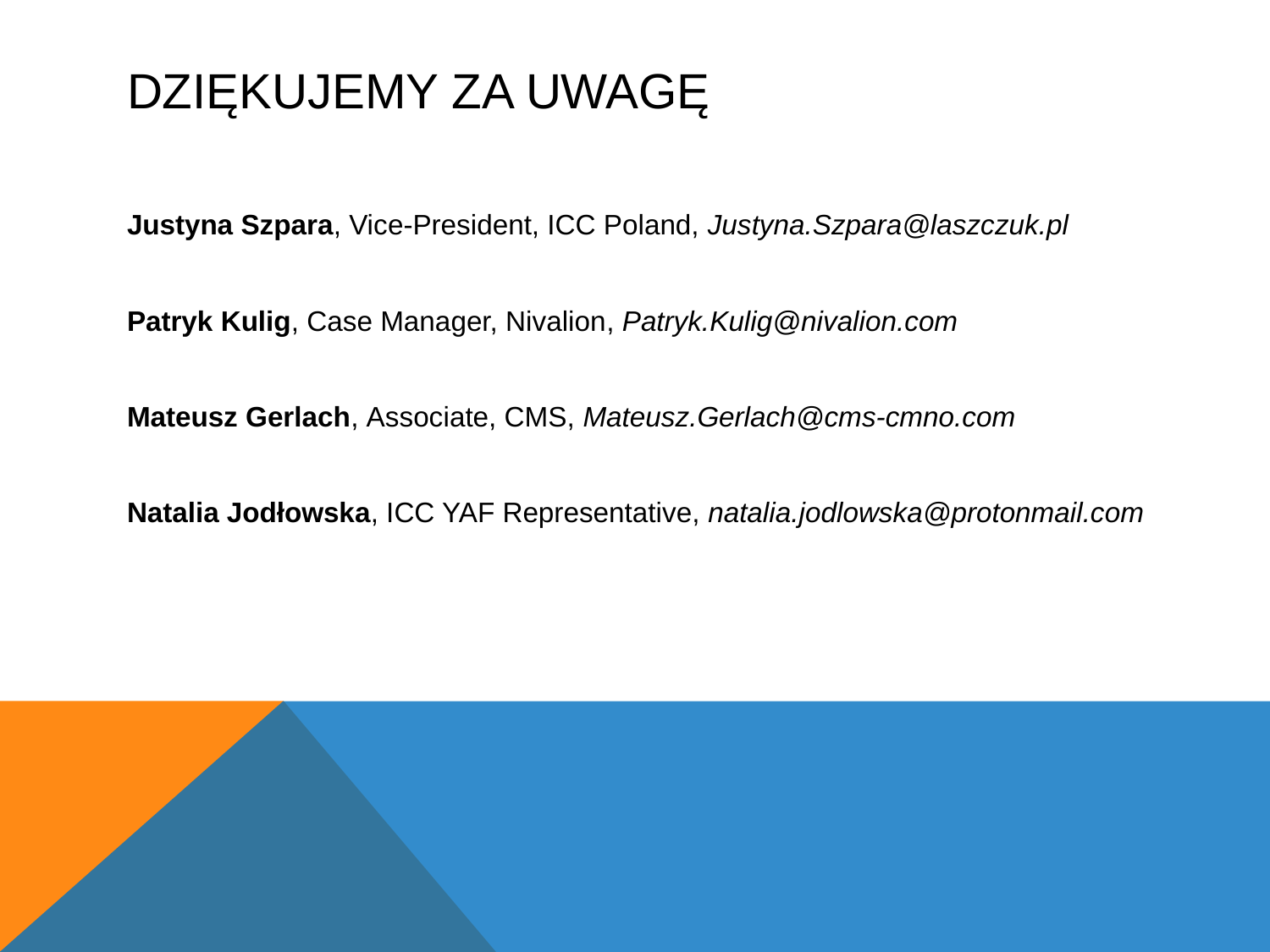

# Dziękujemy za uwagę

Justyna Szpara, Vice-President, ICC Poland, Justyna.Szpara@laszczuk.pl

Patryk Kulig, Case Manager, Nivalion, Patryk.Kulig@nivalion.com

Mateusz Gerlach, Associate, CMS, Mateusz.Gerlach@cms-cmno.com

Natalia Jodłowska, ICC YAF Representative, natalia.jodlowska@protonmail.com